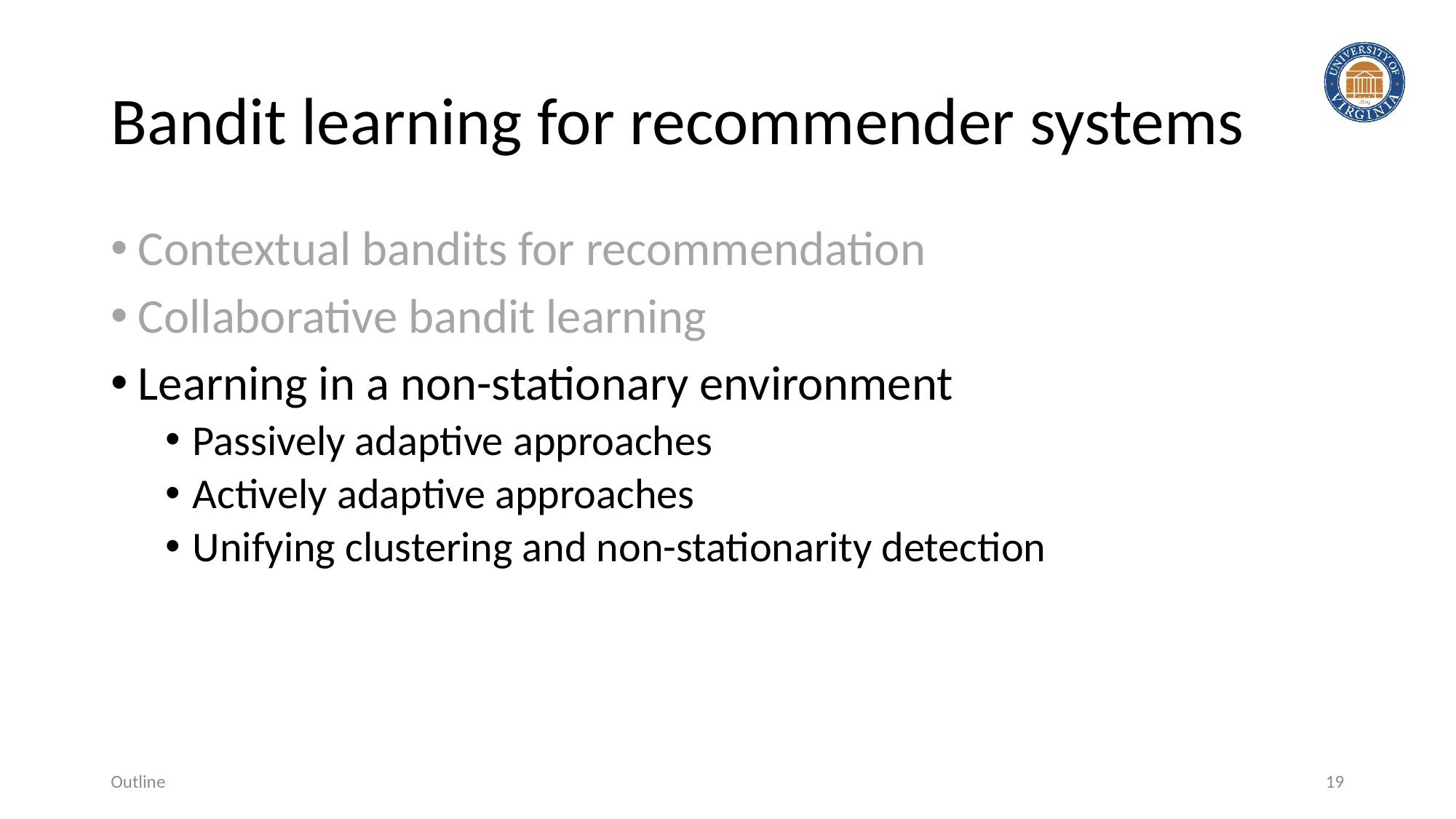

# Bandit learning for recommender systems
Contextual bandits for recommendation
Collaborative bandit learning
Learning in a non-stationary environment
Passively adaptive approaches
Actively adaptive approaches
Unifying clustering and non-stationarity detection

Outline
19